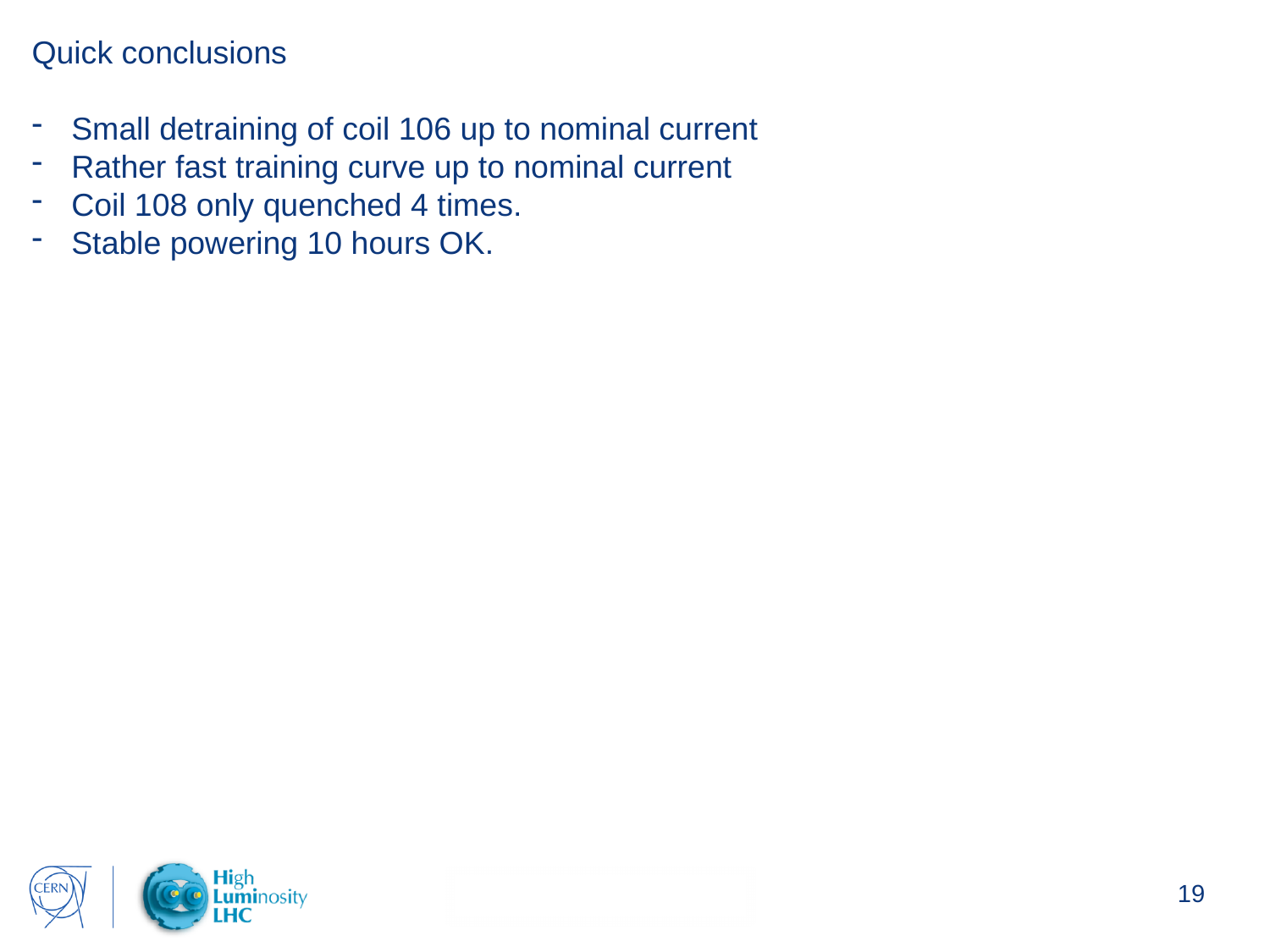

Quick conclusions

Small detraining of coil 106 up to nominal current
Rather fast training curve up to nominal current
Coil 108 only quenched 4 times.
Stable powering 10 hours OK.